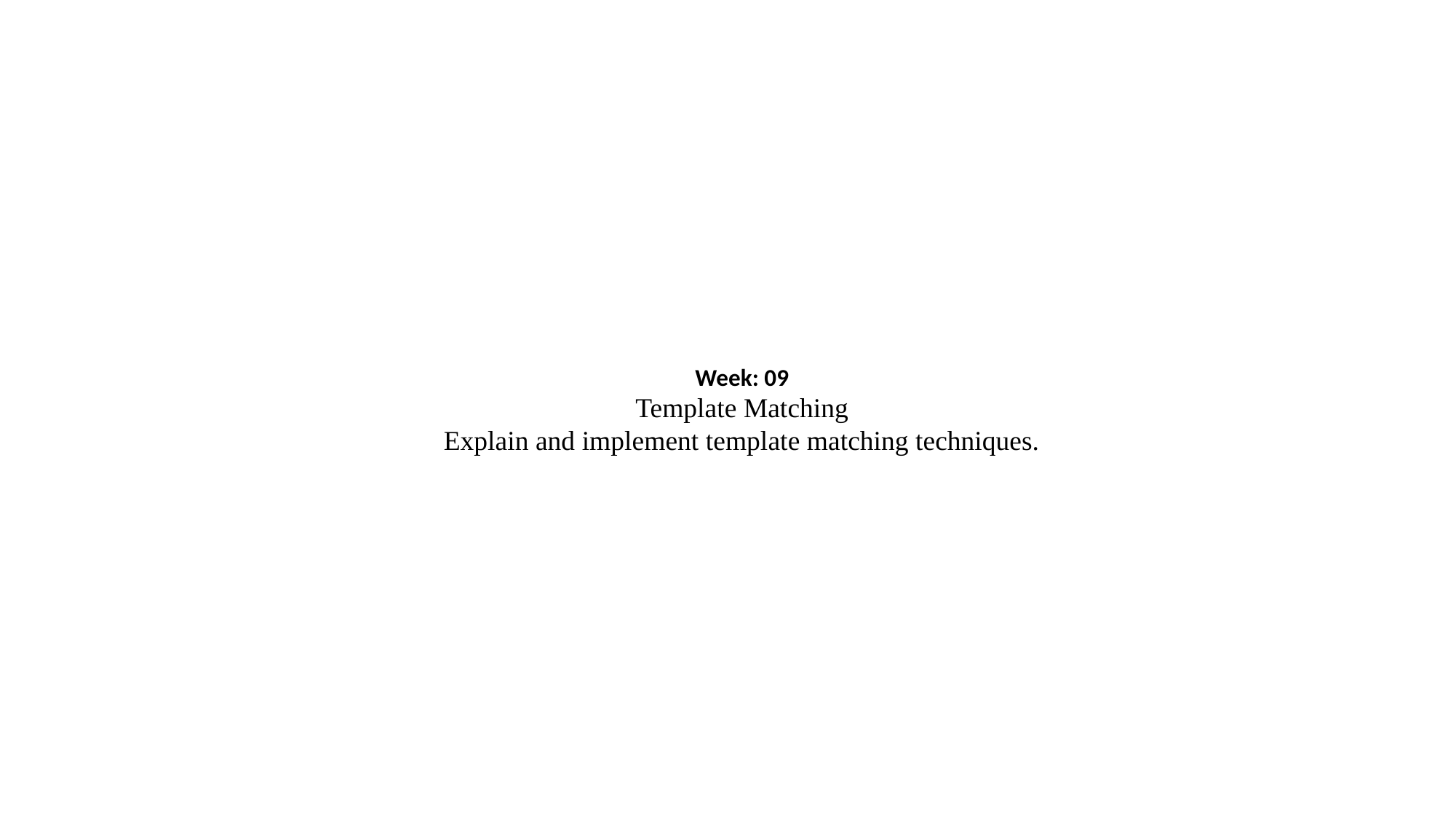

Week: 09
Template Matching
Explain and implement template matching techniques.